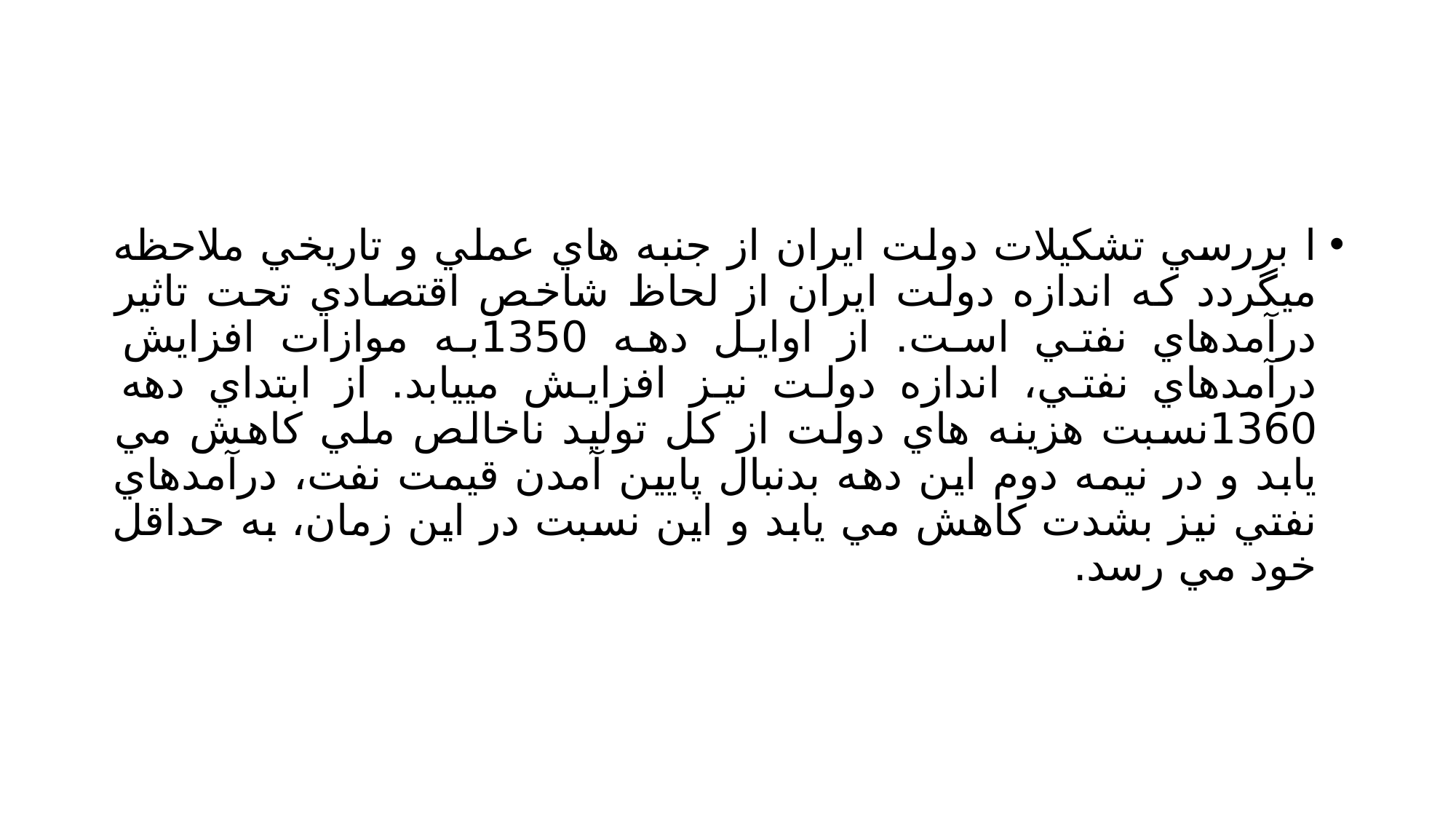

#
ا بررسي تشكيلات دولت ايران از جنبه هاي عملي و تاريخي ملاحظه ميگردد كه اندازه دولت ايران از لحاظ شاخص اقتصادي تحت تاثير درآمدهاي نفتي است. از اوايل دهه 1350به موازات افزايش درآمدهاي نفتي، اندازه دولت نيز افزايش مييابد. از ابتداي دهه 1360نسبت هزينه هاي دولت از كل توليد ناخالص ملي كاهش مي يابد و در نيمه دوم اين دهه بدنبال پايين آمدن قيمت نفت، درآمدهاي نفتي نيز بشدت كاهش مي يابد و اين نسبت در اين زمان، به حداقل خود مي رسد.